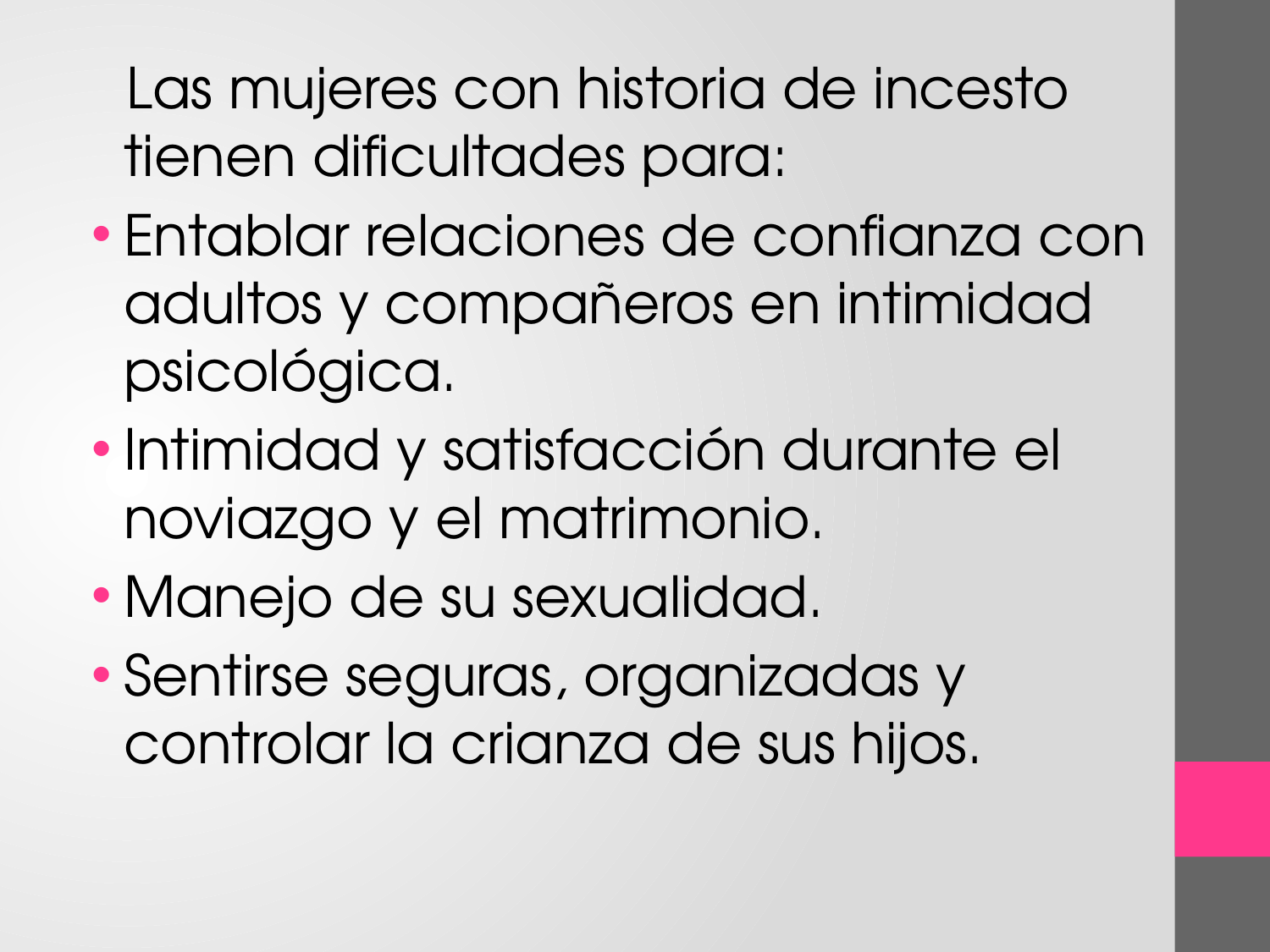

Las mujeres con historia de incesto  tienen dificultades para:
Entablar relaciones de confianza con adultos y compañeros en intimidad psicológica.
Intimidad y satisfacción durante el noviazgo y el matrimonio.
Manejo de su sexualidad.
Sentirse seguras, organizadas y controlar la crianza de sus hijos.